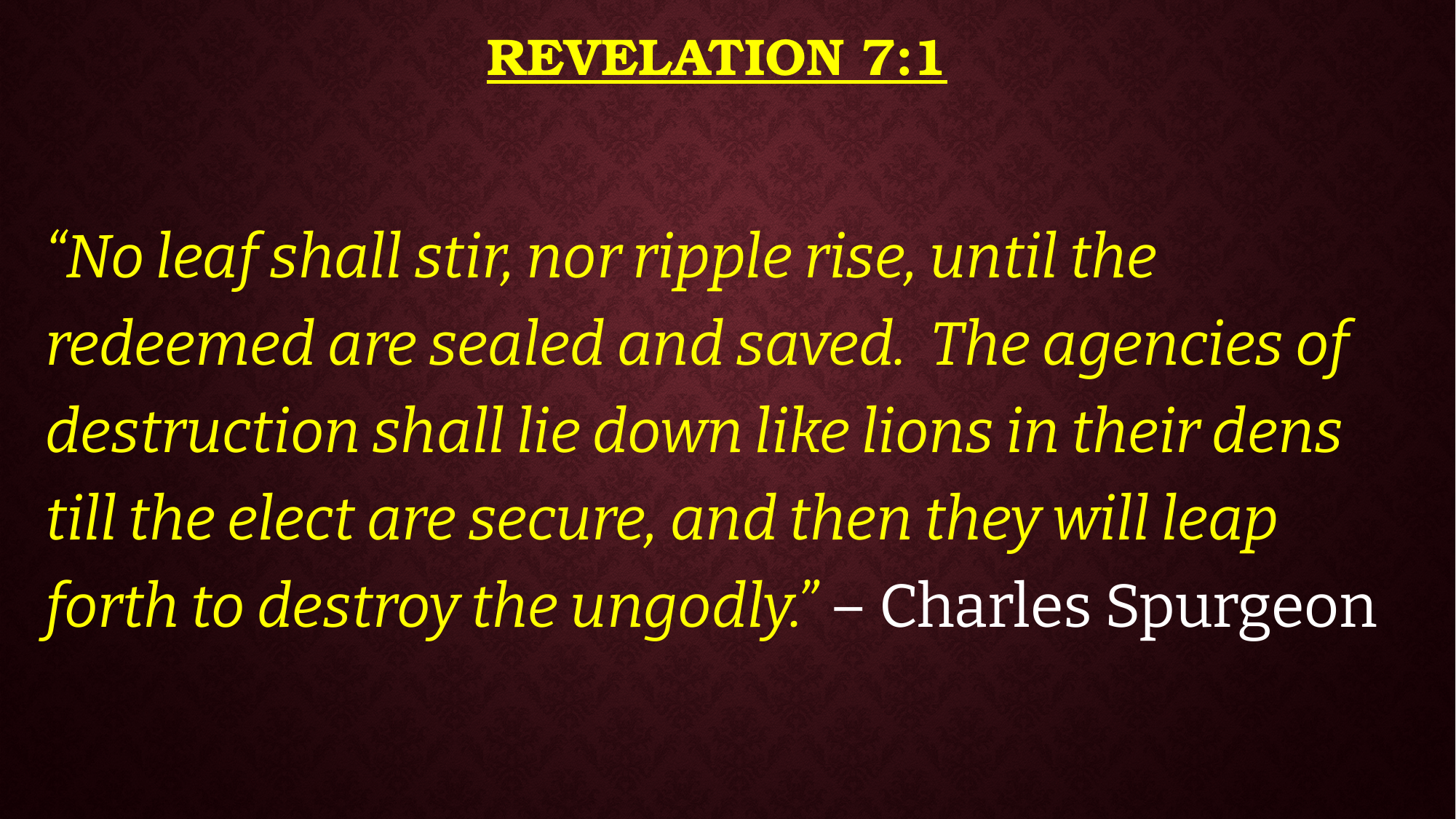

# Revelation 7:1
“No leaf shall stir, nor ripple rise, until the redeemed are sealed and saved.  The agencies of destruction shall lie down like lions in their dens till the elect are secure, and then they will leap forth to destroy the ungodly.” – Charles Spurgeon